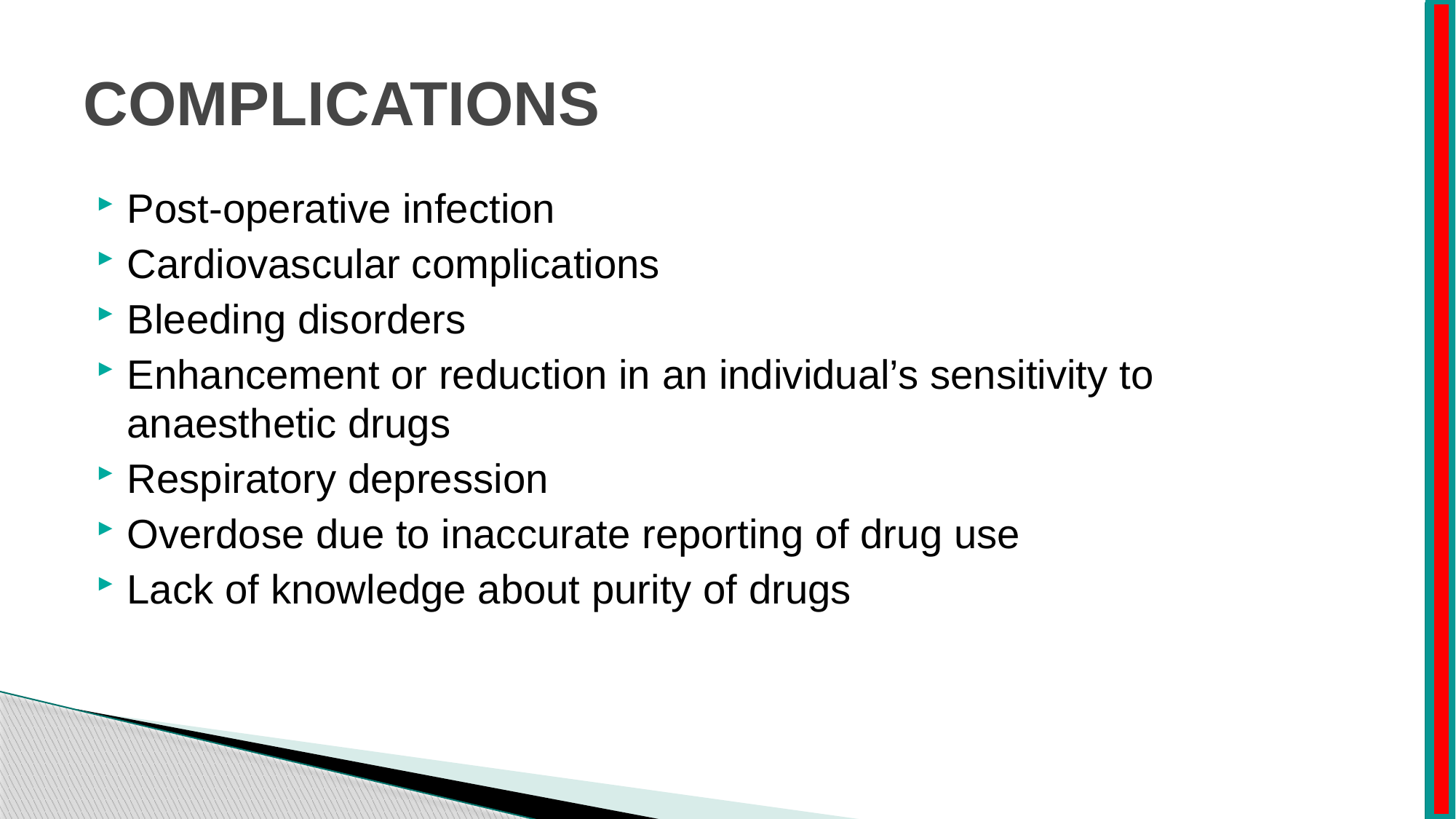

# COMPLICATIONS
Post-operative infection
Cardiovascular complications
Bleeding disorders
Enhancement or reduction in an individual’s sensitivity to anaesthetic drugs
Respiratory depression
Overdose due to inaccurate reporting of drug use
Lack of knowledge about purity of drugs